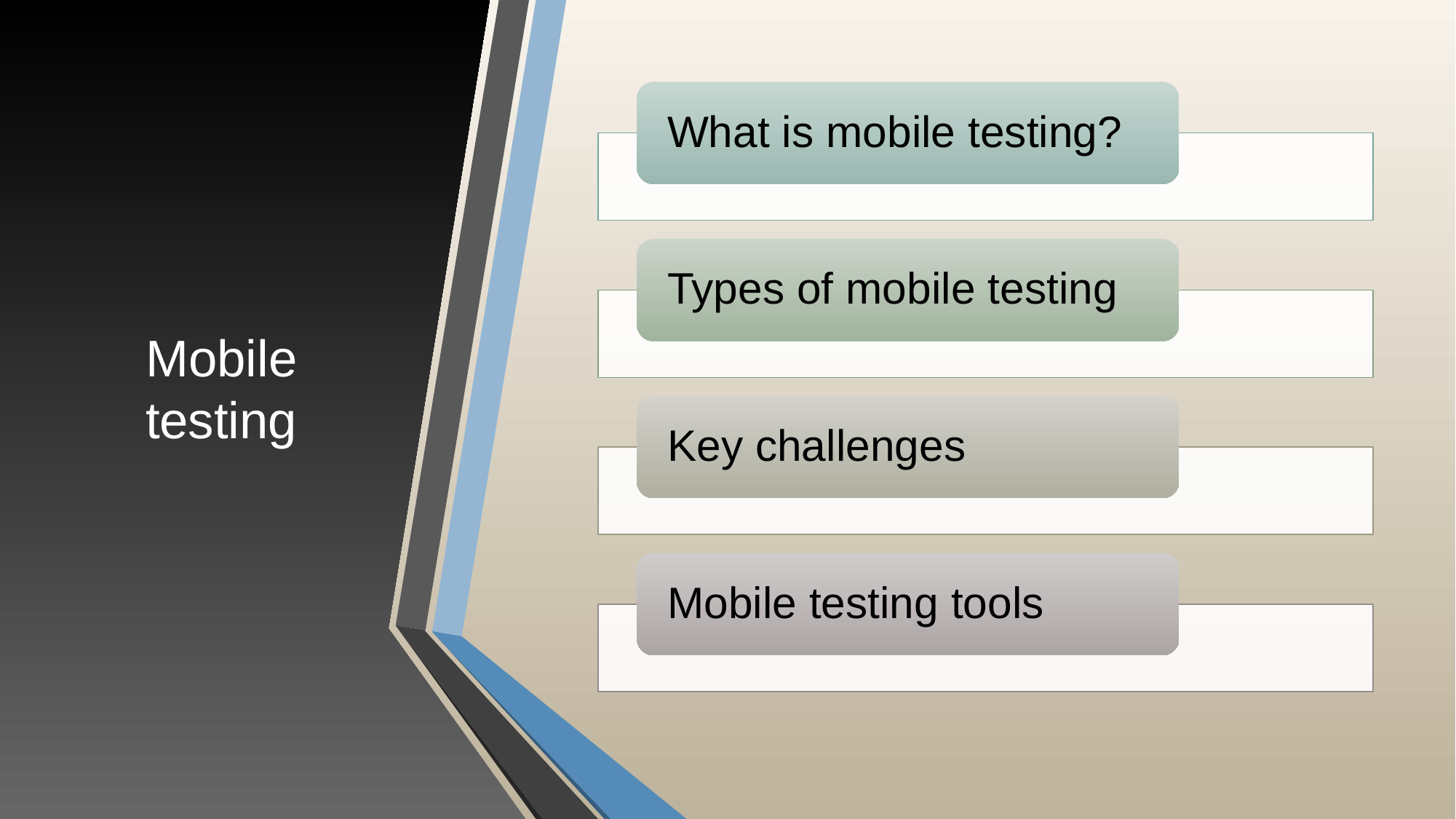

# Mobile testing
What is mobile testing?
Types of mobile testing
Key challenges
Mobile testing tools